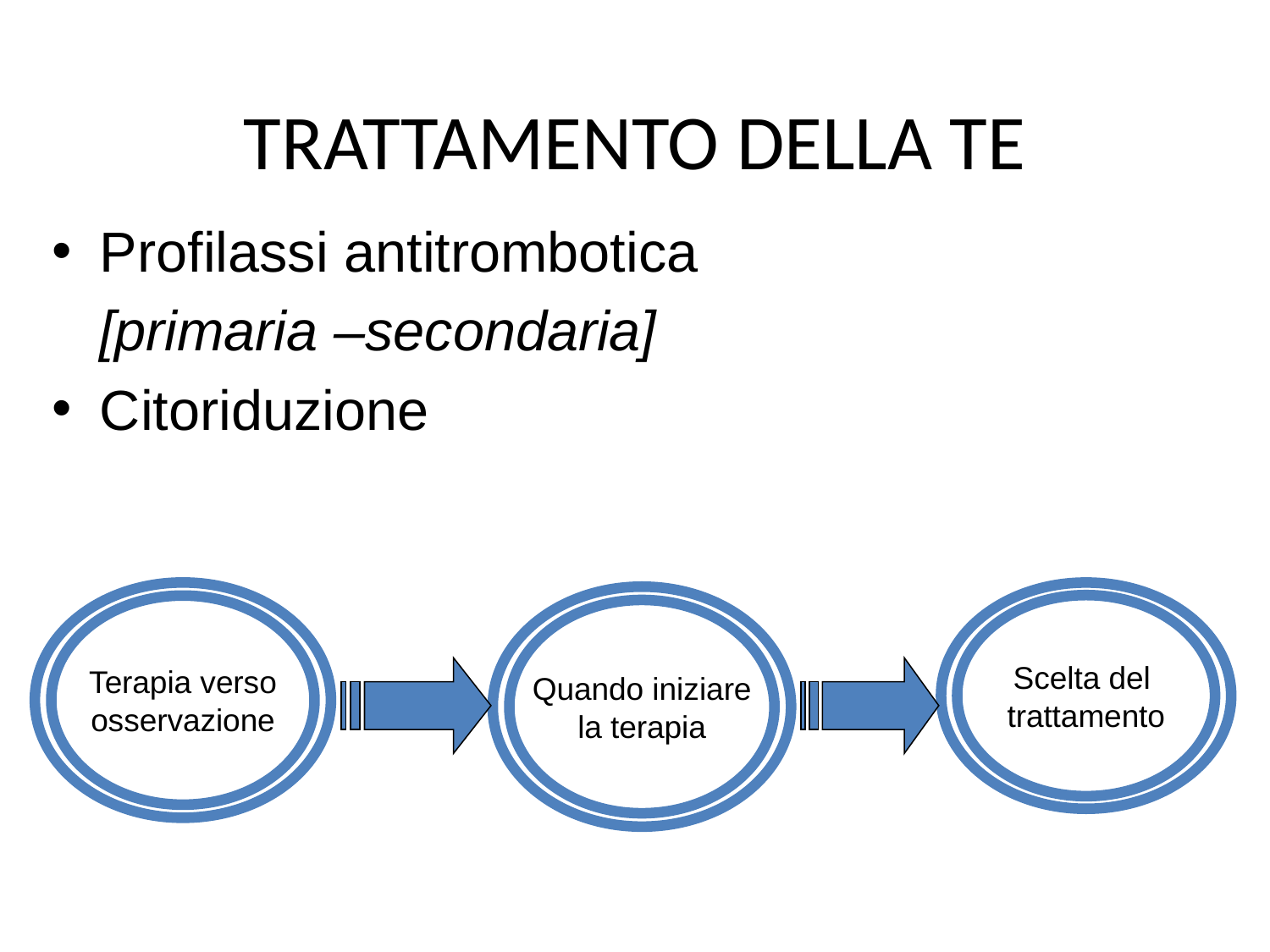

# TRATTAMENTO DELLA TE
Profilassi antitrombotica
   [primaria –secondaria]
Citoriduzione

Terapia verso
osservazione
Scelta del
trattamento
Quando iniziare
la terapia